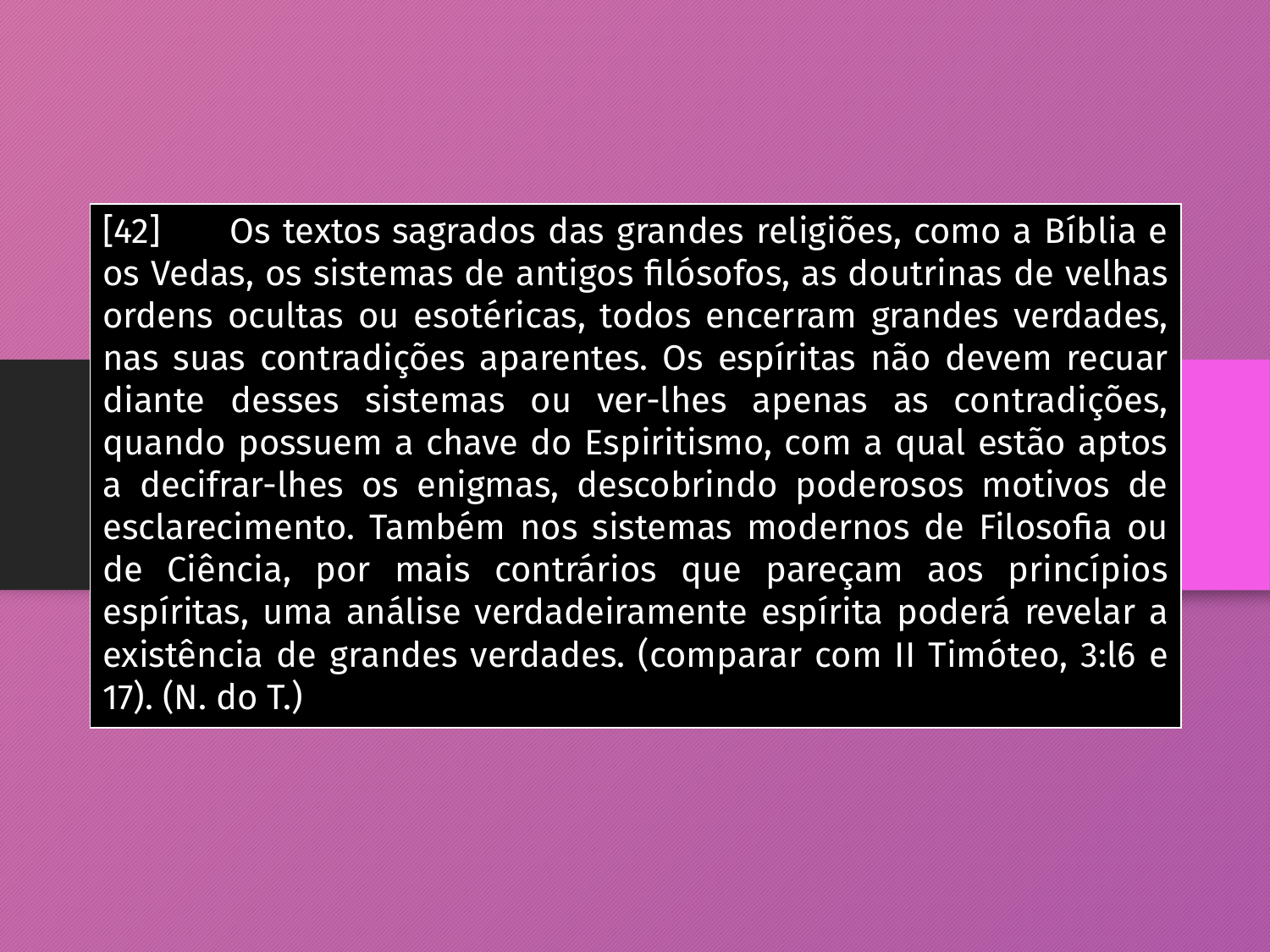

| [42] Os textos sagrados das grandes religiões, como a Bíblia e os Vedas, os sistemas de antigos filósofos, as doutrinas de velhas ordens ocultas ou esotéricas, todos encerram grandes verdades, nas suas contradições aparentes. Os espíritas não devem recuar diante desses sistemas ou ver-lhes apenas as contradições, quando possuem a chave do Espiritismo, com a qual estão aptos a decifrar-lhes os enigmas, descobrindo poderosos motivos de esclarecimento. Também nos sistemas modernos de Filosofia ou de Ciência, por mais contrários que pareçam aos princípios espíritas, uma análise verdadeiramente espírita poderá revelar a existência de grandes verdades. (comparar com II Timóteo, 3:l6 e 17). (N. do T.) |
| --- |